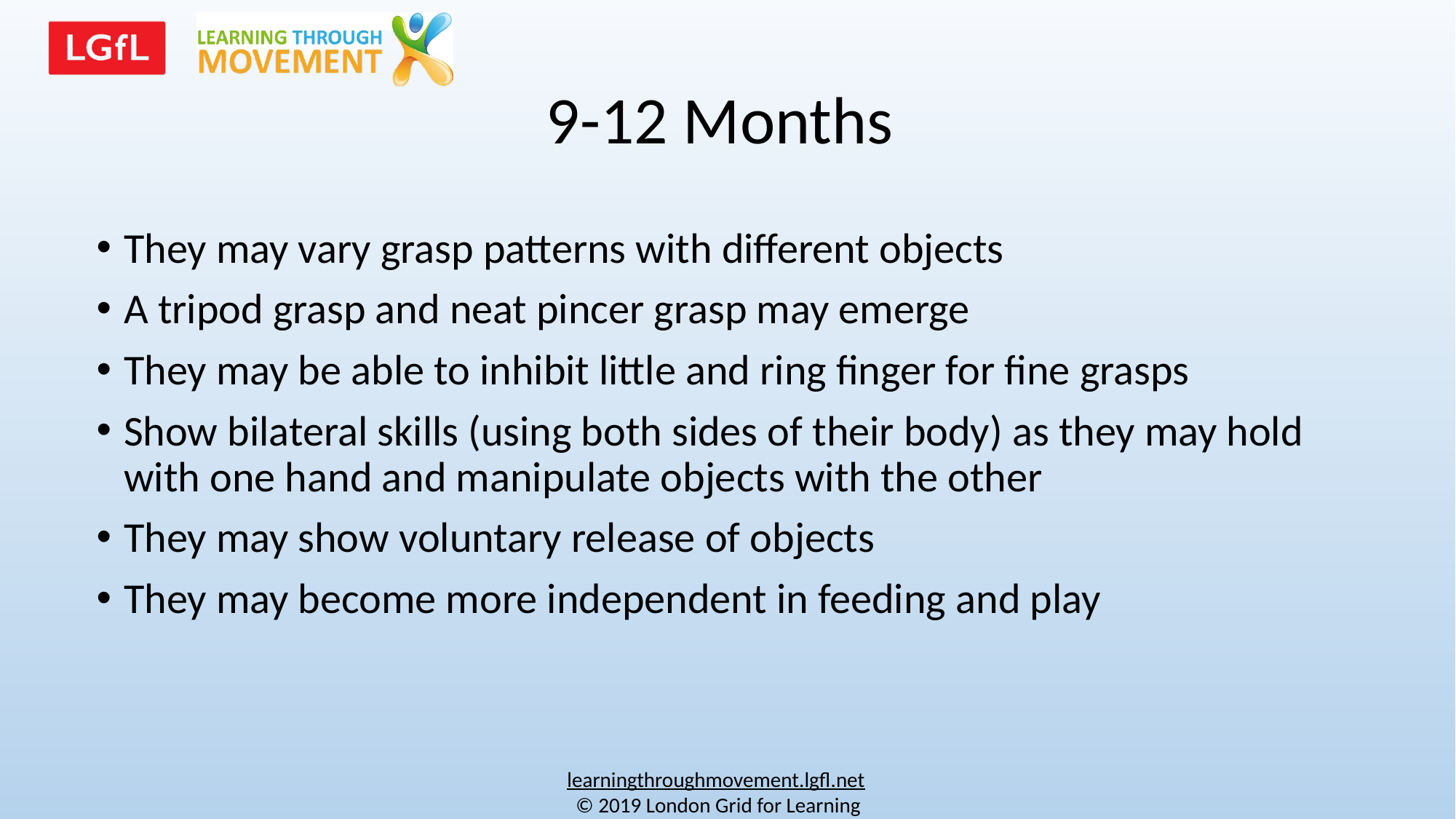

# 9-12 Months
They may vary grasp patterns with different objects
A tripod grasp and neat pincer grasp may emerge
They may be able to inhibit little and ring finger for fine grasps
Show bilateral skills (using both sides of their body) as they may hold with one hand and manipulate objects with the other
They may show voluntary release of objects
They may become more independent in feeding and play